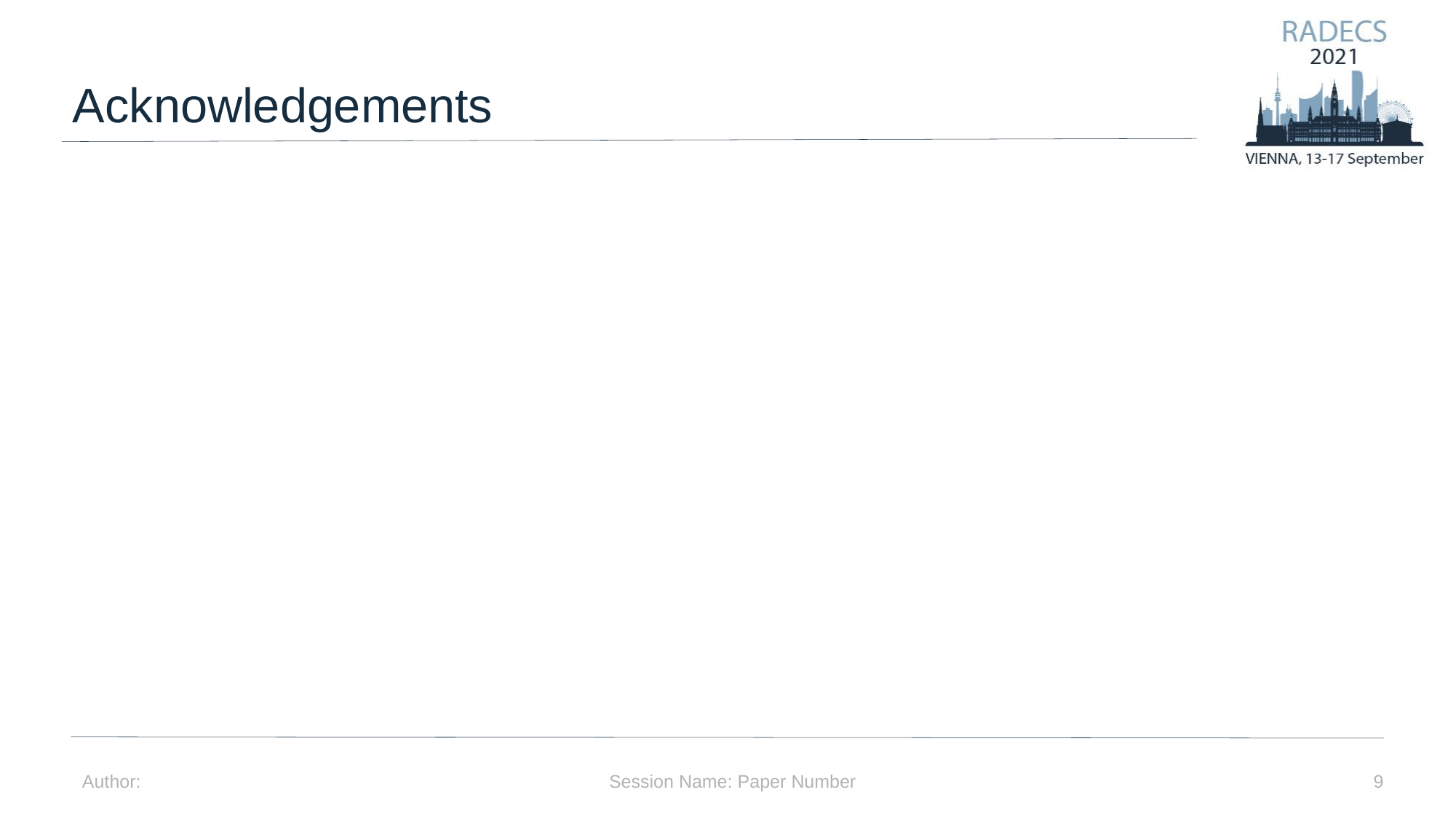

Acknowledgements

Session Name: Paper Number
Author:
9